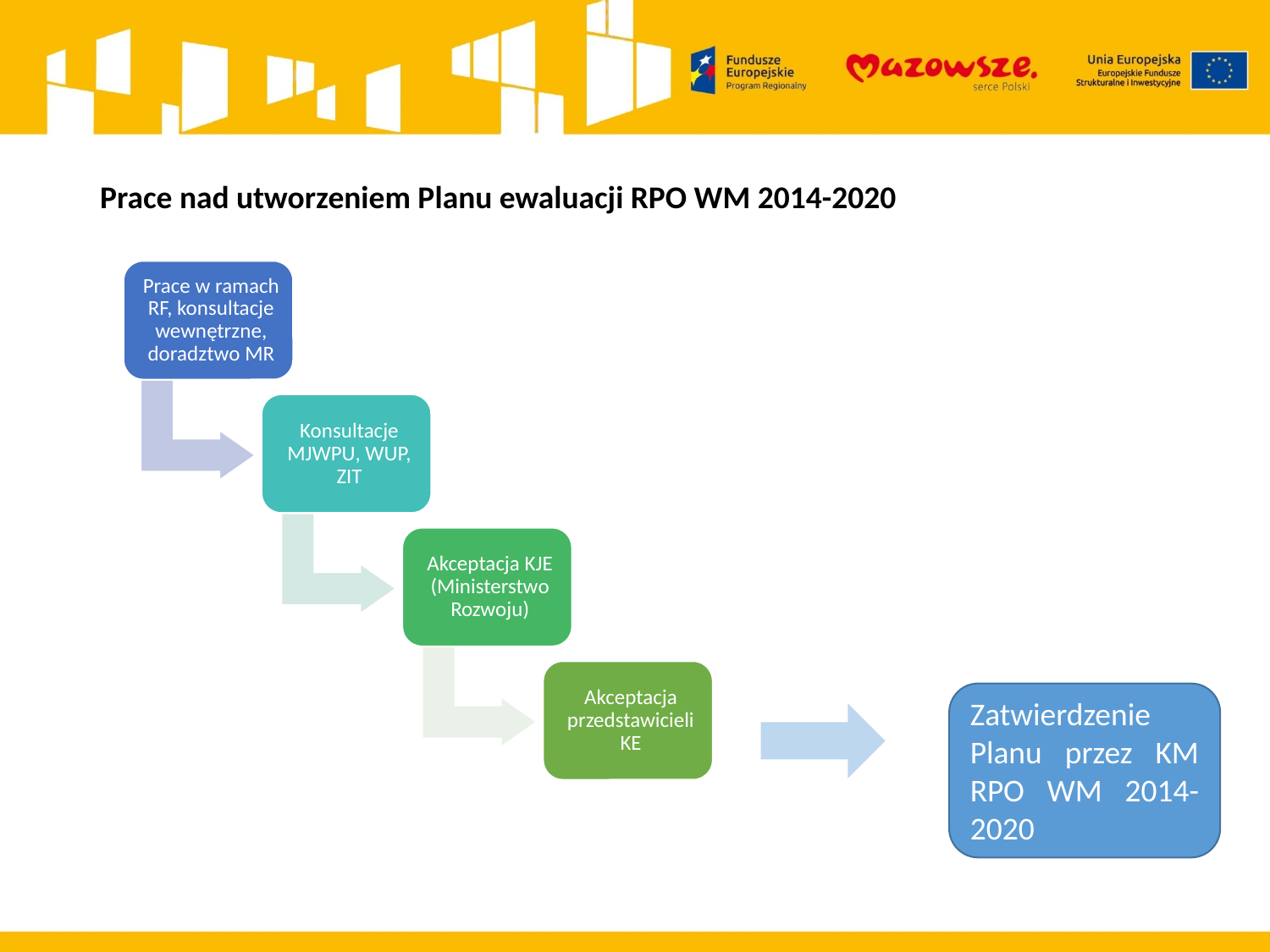

# Prace nad utworzeniem Planu ewaluacji RPO WM 2014-2020
Prace w ramach RF, konsultacje wewnętrzne, doradztwo MR
Konsultacje MJWPU, WUP, ZIT
Akceptacja KJE (Ministerstwo Rozwoju)
Akceptacja przedstawicieli KE
Zatwierdzenie Planu przez KM RPO WM 2014- 2020